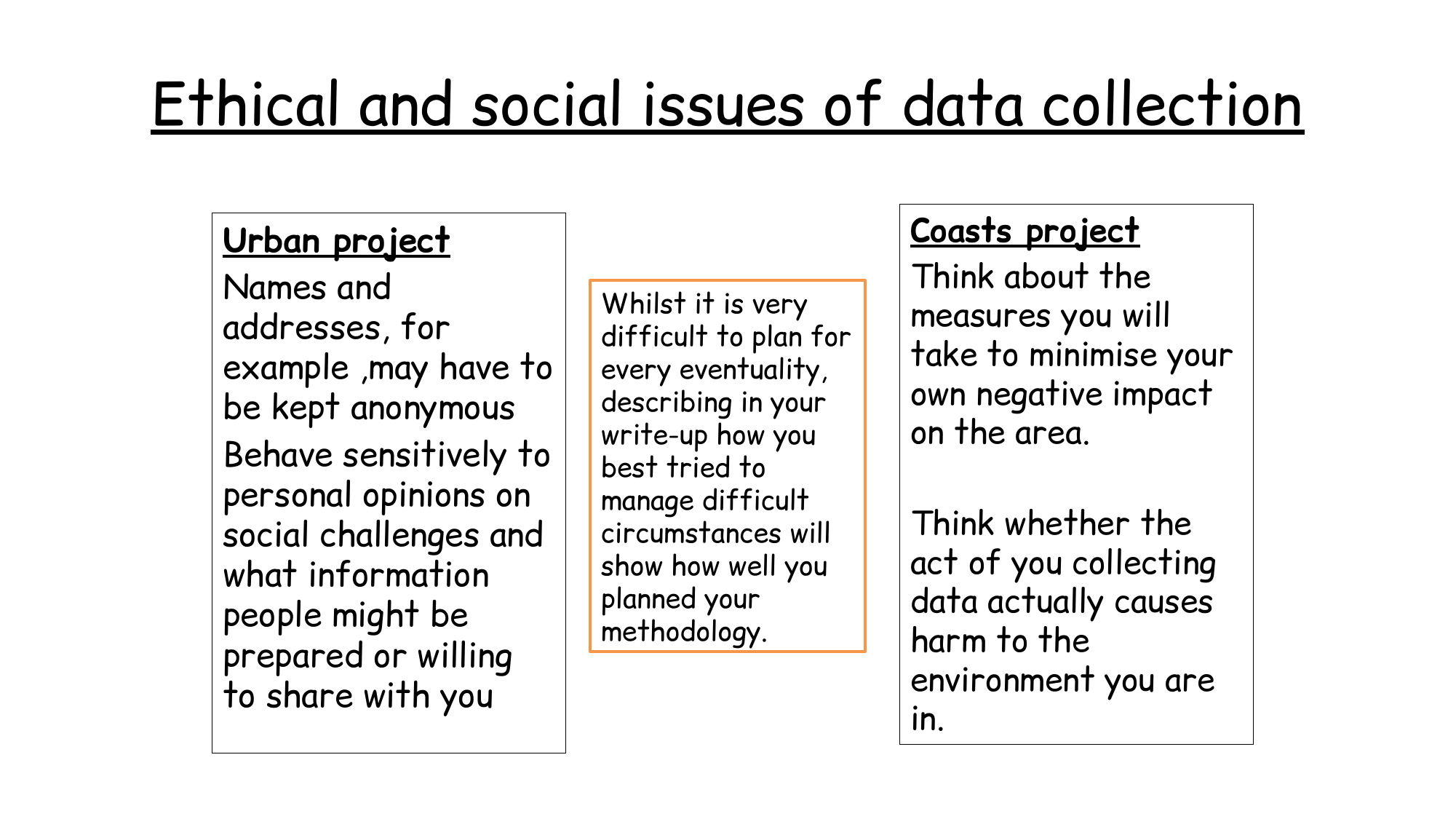

# Ethical and social issues of data collection
Coasts project
Think about the measures you will take to minimise your own negative impact on the area.

Think whether the act of you collecting data actually causes harm to the environment you are in.

Urban project
Names and addresses, for example ,may have to be kept anonymous
Behave sensitively to personal opinions on social challenges and what information people might be prepared or willing to share with you
Whilst it is very difficult to plan for every eventuality, describing in your write-up how you best tried to manage difficult circumstances will show how well you planned your methodology.